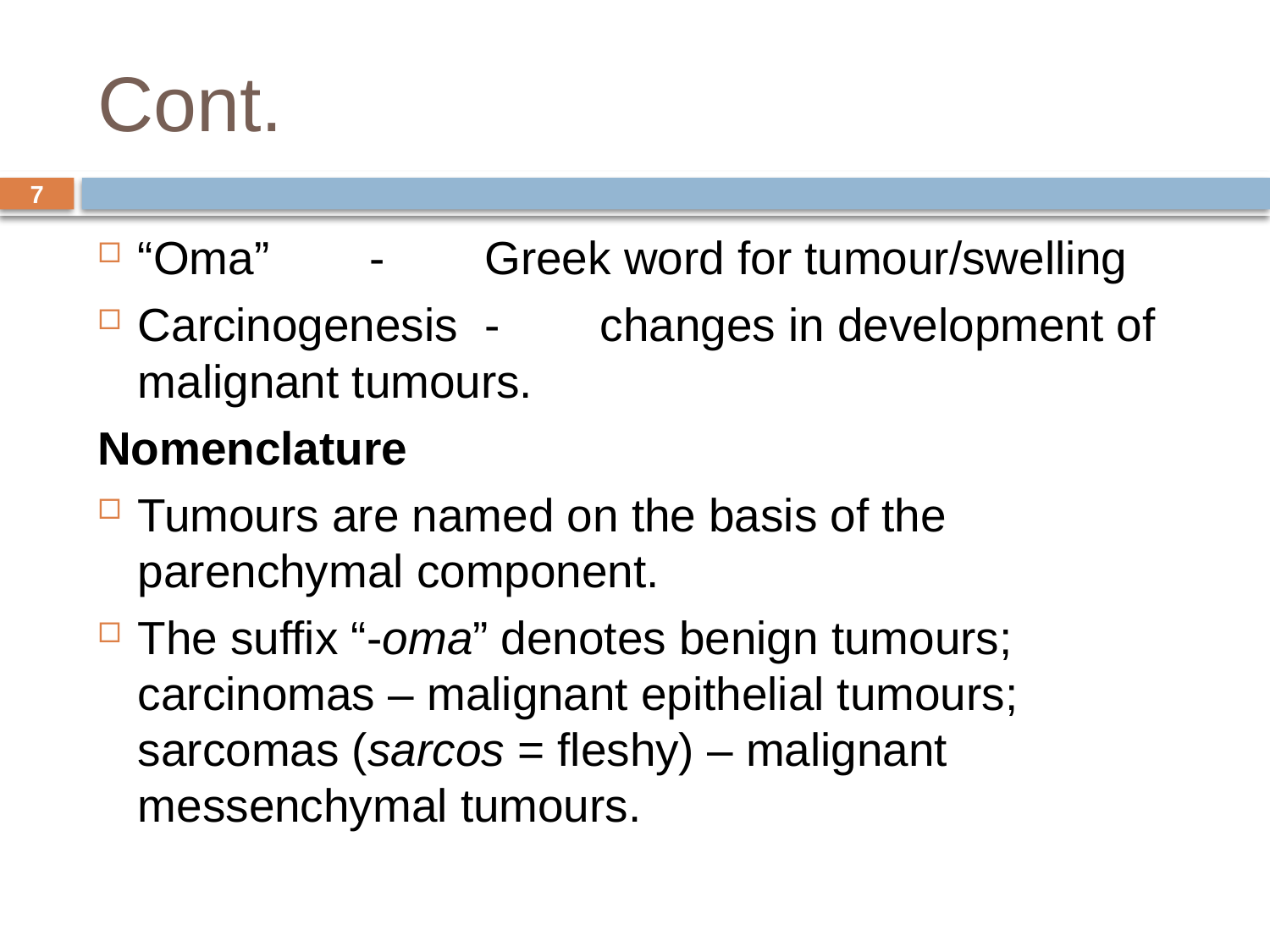

# Cont.
7
“Oma” 		-	Greek word for tumour/swelling
Carcinogenesis 	-	changes in development of malignant tumours.
Nomenclature
Tumours are named on the basis of the parenchymal component.
The suffix “-oma” denotes benign tumours; carcinomas – malignant epithelial tumours; sarcomas (sarcos = fleshy) – malignant messenchymal tumours.